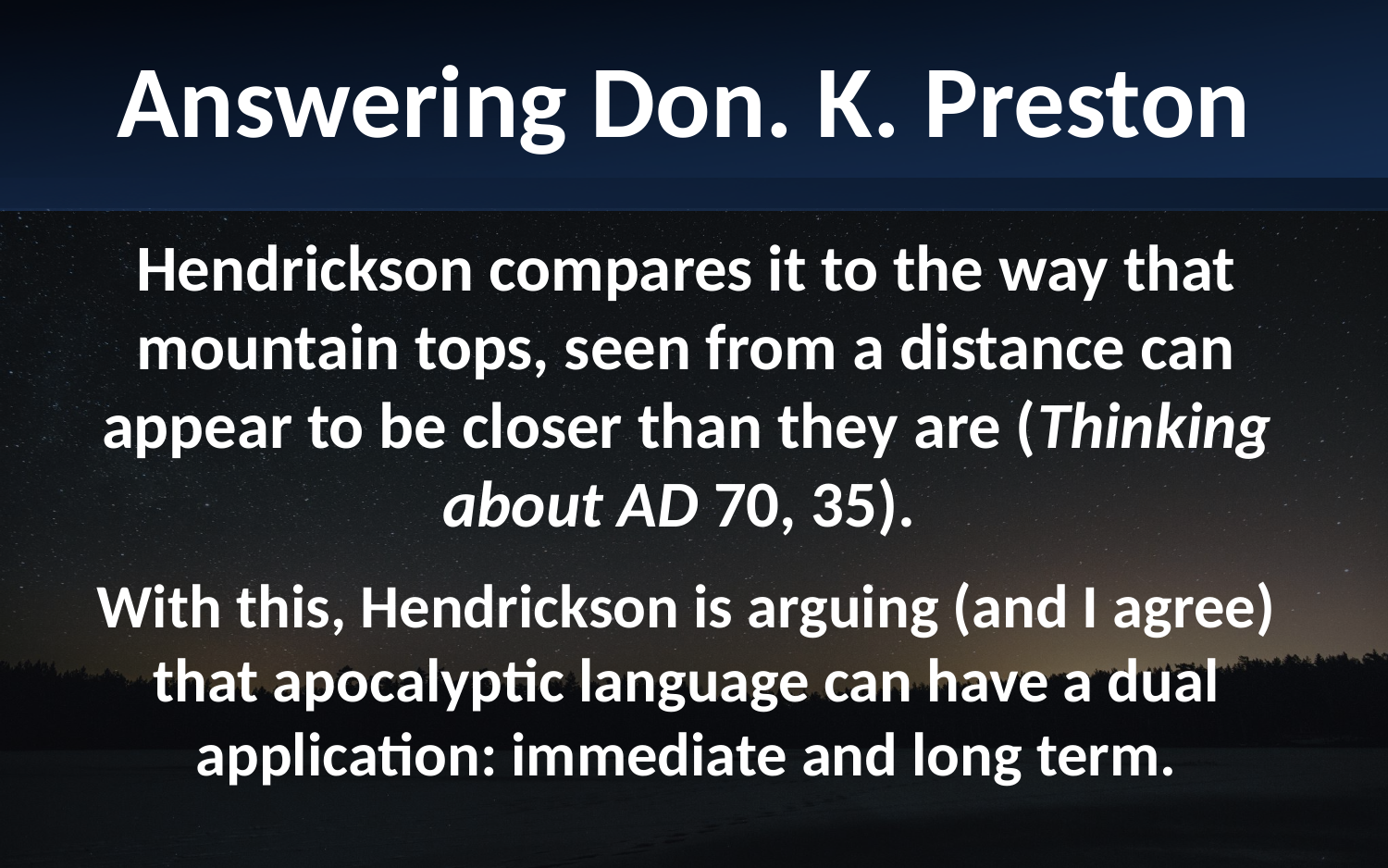

Answering Don. K. Preston
Hendrickson compares it to the way that mountain tops, seen from a distance can appear to be closer than they are (Thinking about AD 70, 35).
With this, Hendrickson is arguing (and I agree) that apocalyptic language can have a dual application: immediate and long term.